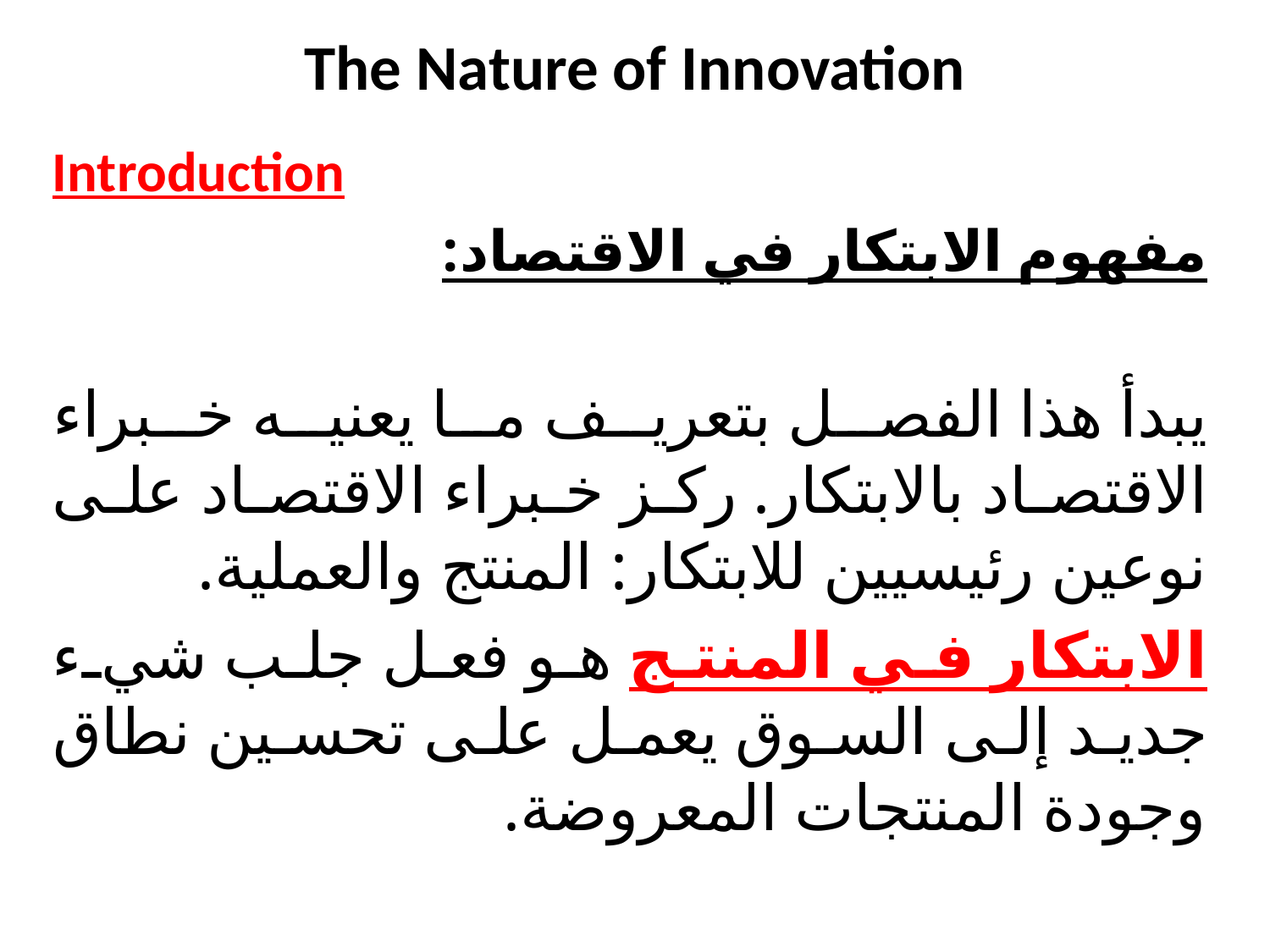

# The Nature of Innovation
Introduction
مفهوم الابتكار في الاقتصاد:

يبدأ هذا الفصل بتعريف ما يعنيه خبراء الاقتصاد بالابتكار. ركز خبراء الاقتصاد على نوعين رئيسيين للابتكار: المنتج والعملية.
الابتكار في المنتج هو فعل جلب شيء جديد إلى السوق يعمل على تحسين نطاق وجودة المنتجات المعروضة.